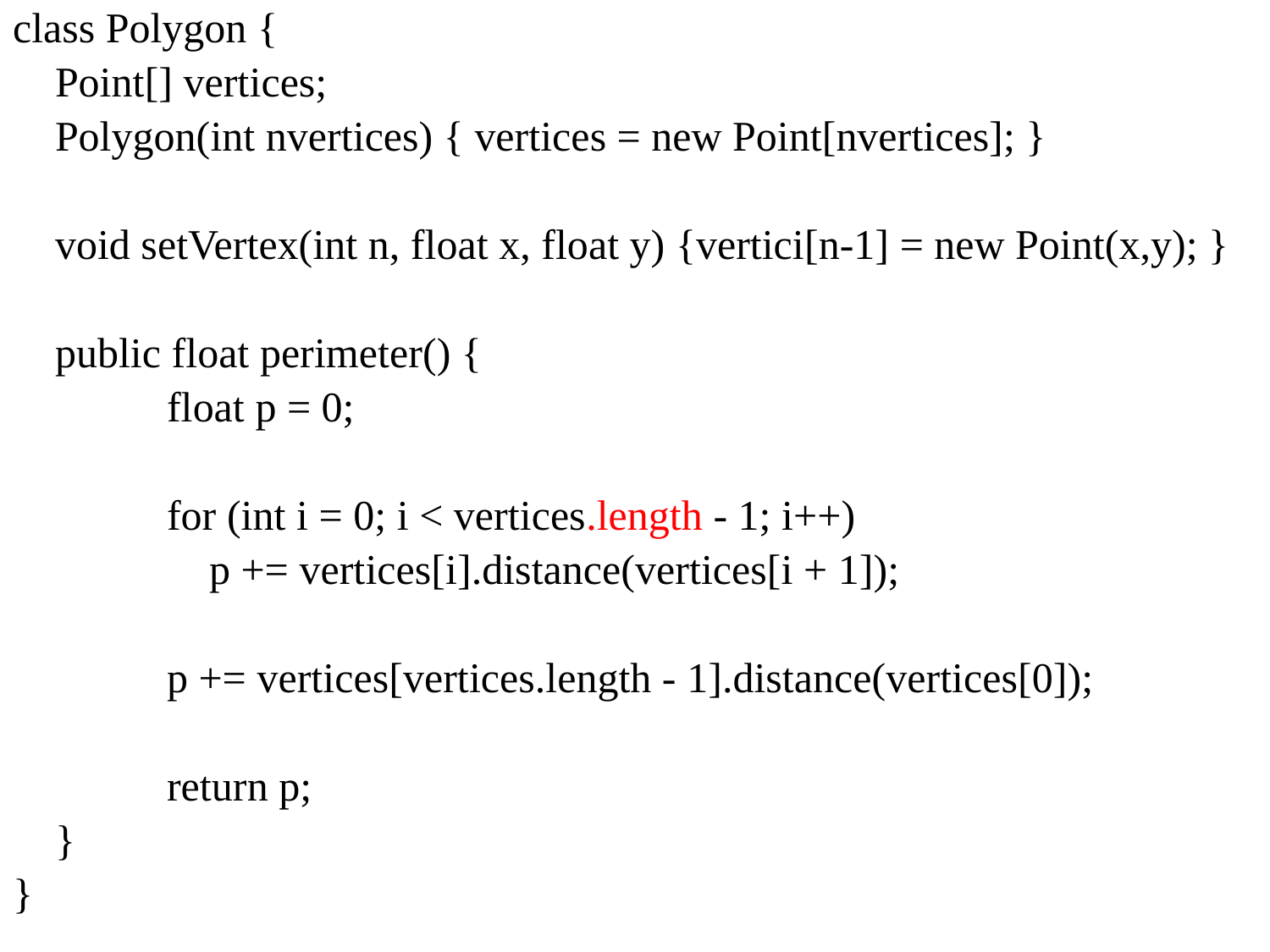

class Polygon {
    Point[] vertices;
    Polygon(int nvertices) { vertices = new Point[nvertices]; }

    void setVertex(int n, float x, float y) {vertici[n-1] = new Point(x,y); }

    public float perimeter() {
    	float p = 0;

    	for (int i = 0; i < vertices.length - 1; i++)
    	    p += vertices[i].distance(vertices[i + 1]);

    	p += vertices[vertices.length - 1].distance(vertices[0]);

    	return p;
    }
}